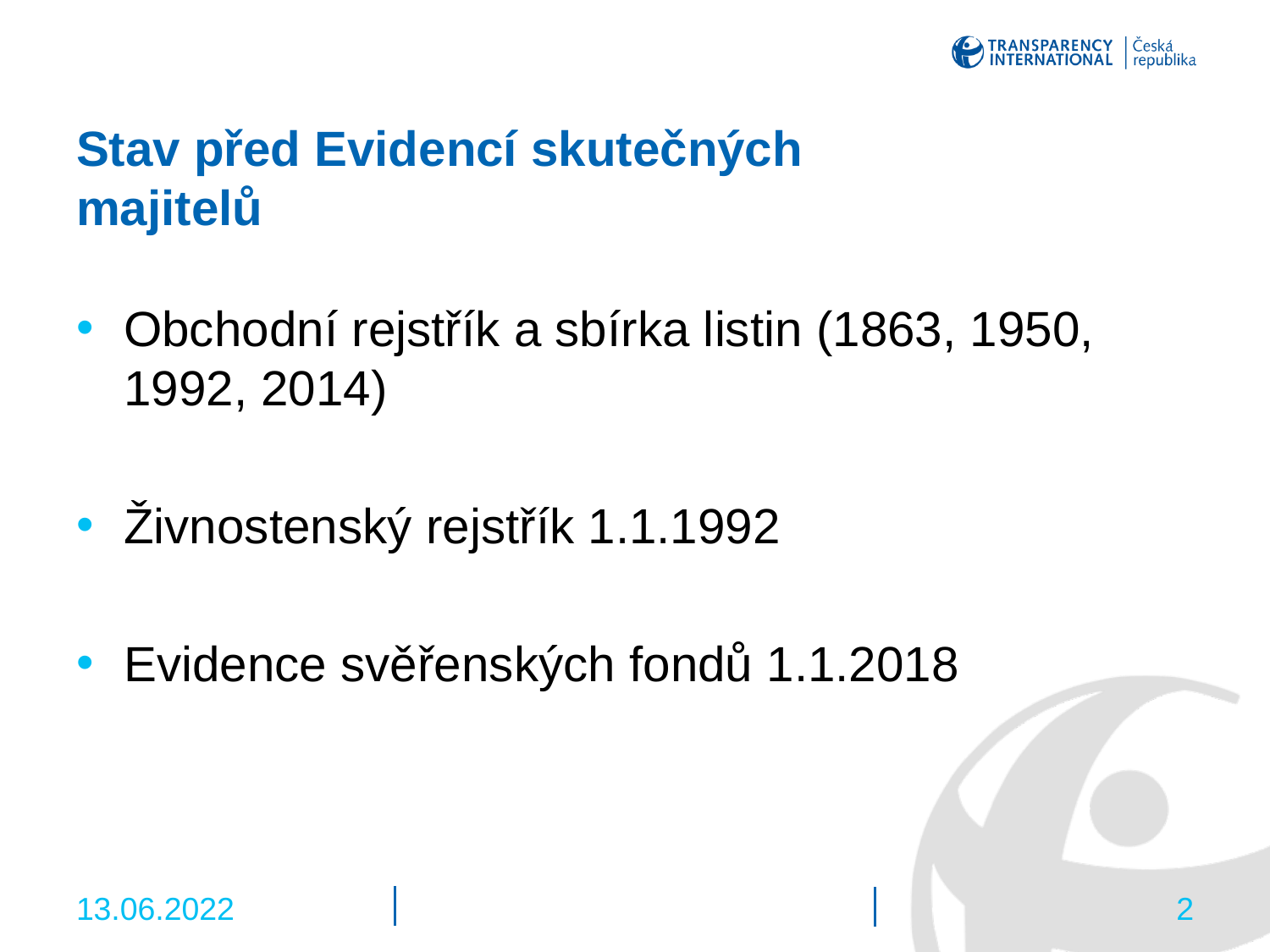

# Stav před Evidencí skutečných majitelů

Obchodní rejstřík a sbírka listin (1863, 1950, 1992, 2014)

Živnostenský rejstřík 1.1.1992

Evidence svěřenských fondů 1.1.2018
13.06.2022
2